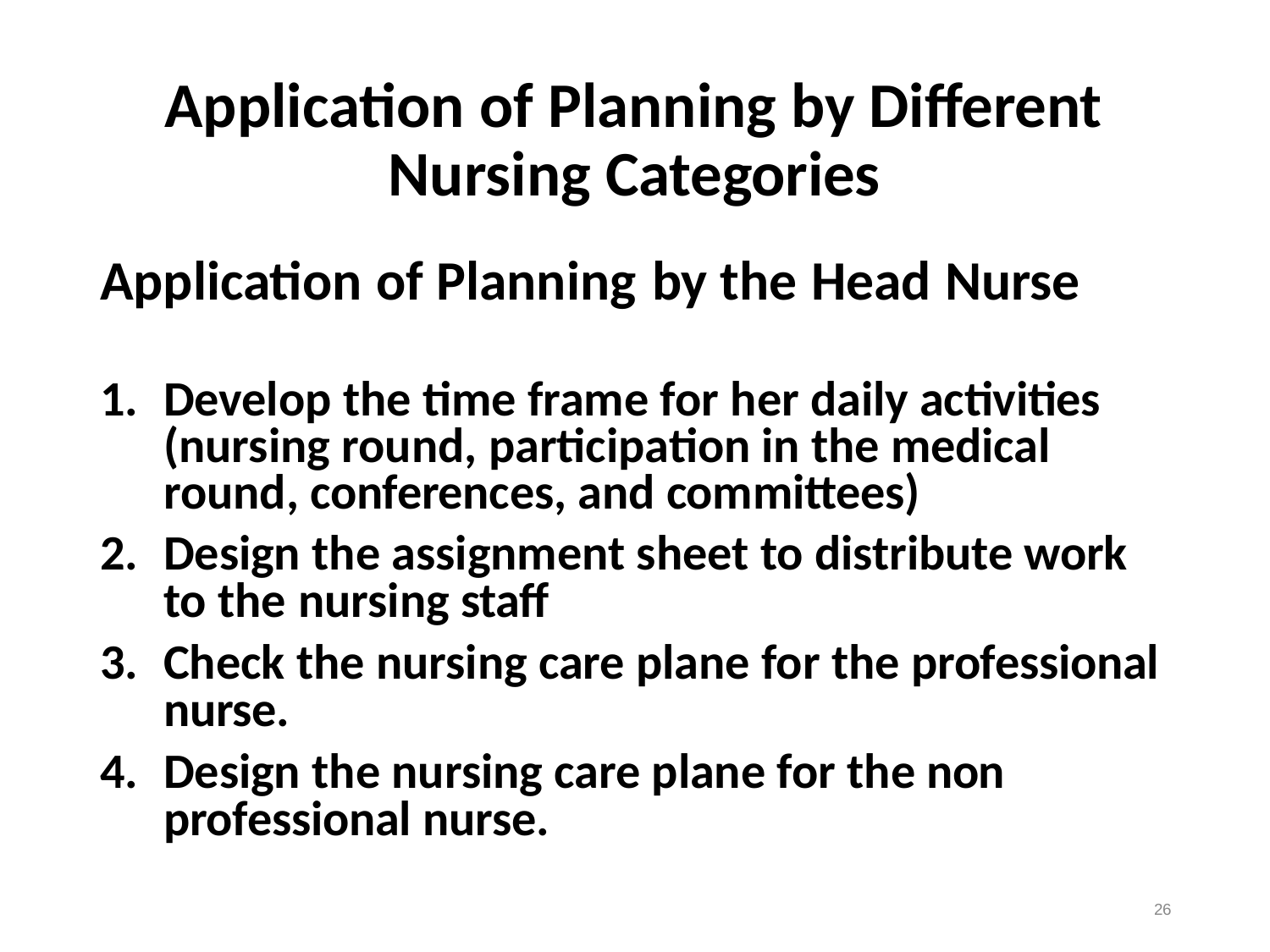

# Application of Planning by Different Nursing Categories
Application of Planning by the Head Nurse
Develop the time frame for her daily activities (nursing round, participation in the medical round, conferences, and committees)
Design the assignment sheet to distribute work to the nursing staff
Check the nursing care plane for the professional nurse.
Design the nursing care plane for the non professional nurse.
26